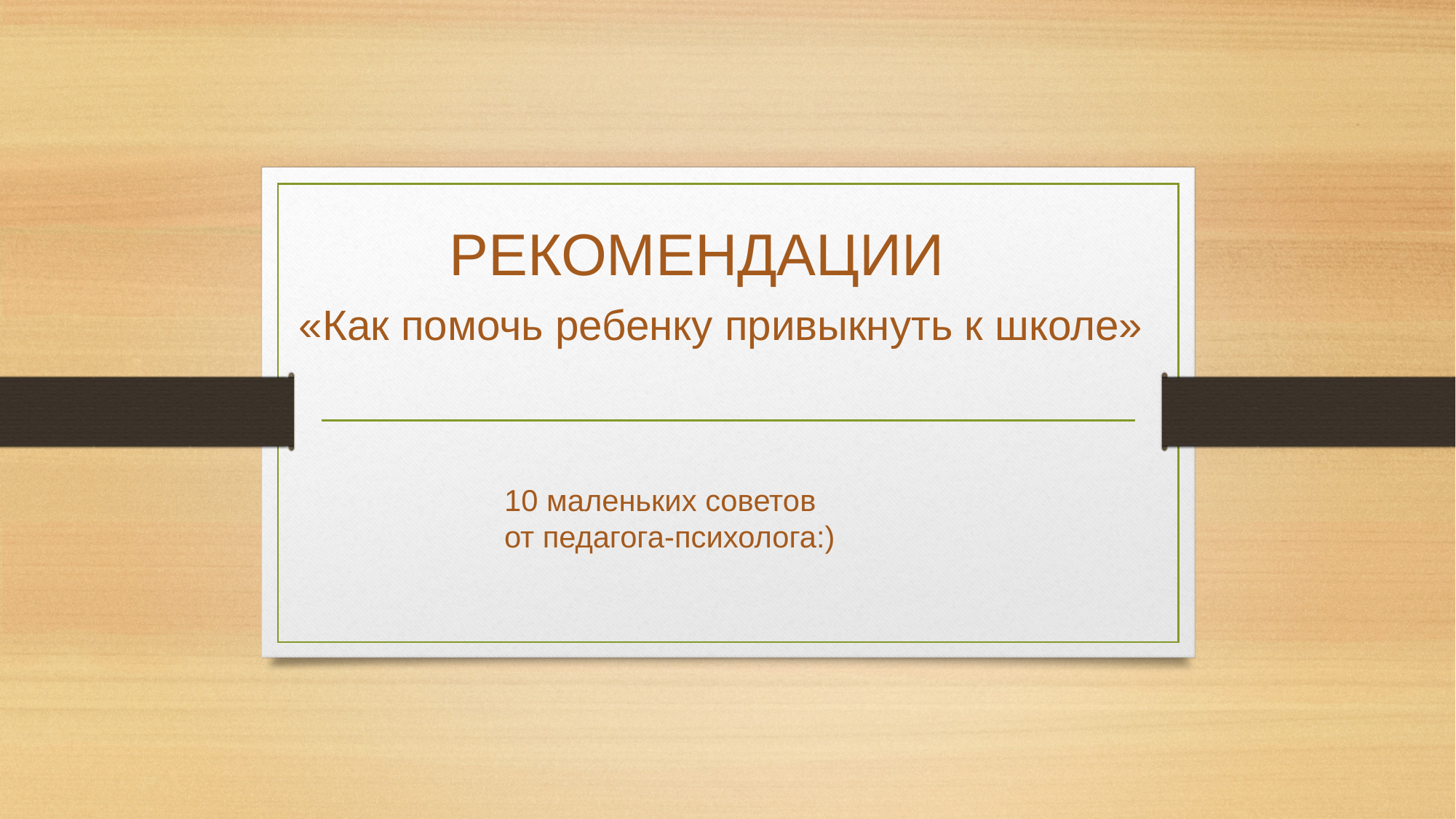

# РЕКОМЕНДАЦИИ
«Как помочь ребенку привыкнуть к школе»
10 маленьких советов
от педагога-психолога:)